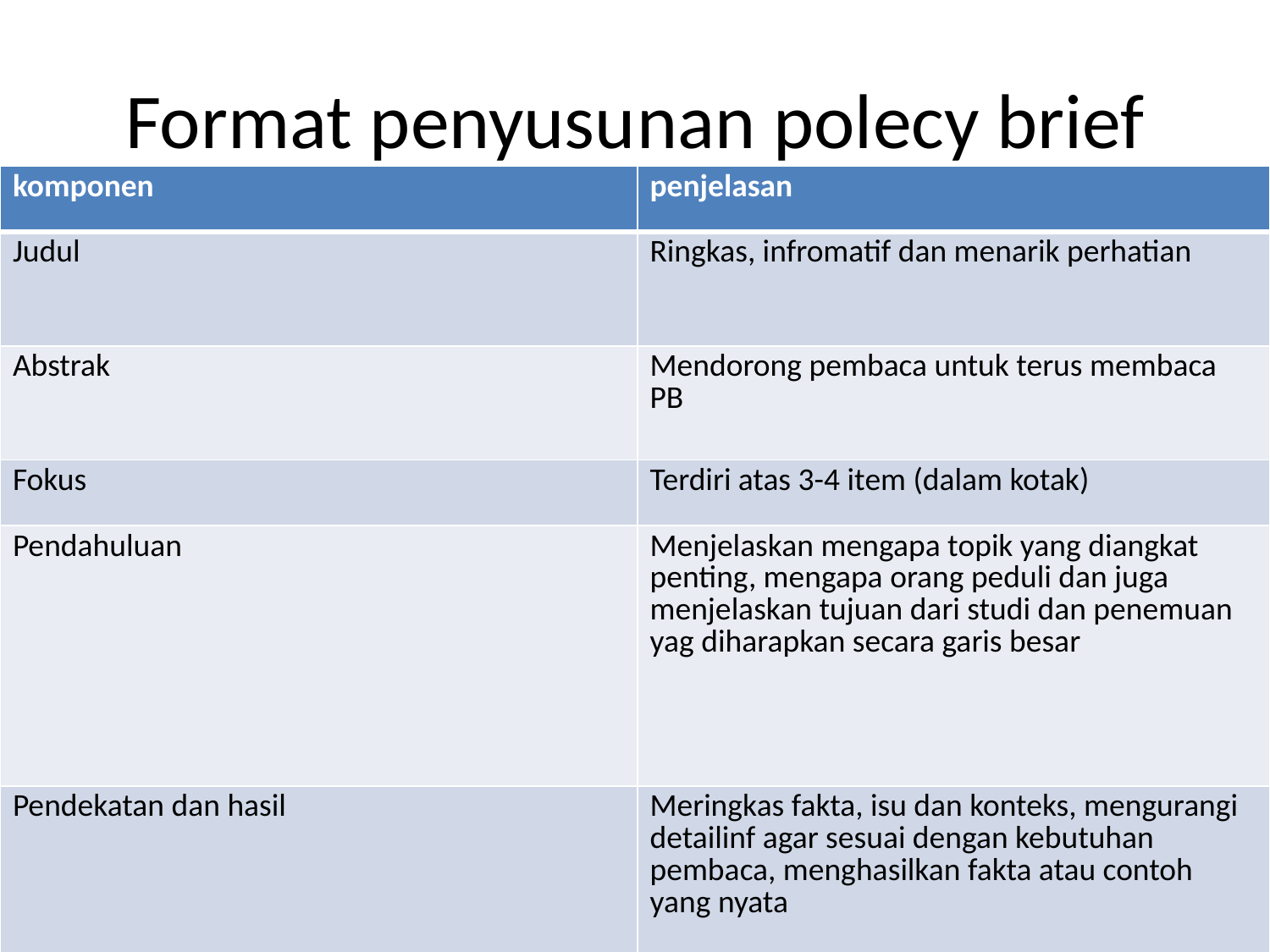

# Format penyusunan polecy brief
| komponen | penjelasan |
| --- | --- |
| Judul | Ringkas, infromatif dan menarik perhatian |
| Abstrak | Mendorong pembaca untuk terus membaca PB |
| Fokus | Terdiri atas 3-4 item (dalam kotak) |
| Pendahuluan | Menjelaskan mengapa topik yang diangkat penting, mengapa orang peduli dan juga menjelaskan tujuan dari studi dan penemuan yag diharapkan secara garis besar |
| Pendekatan dan hasil | Meringkas fakta, isu dan konteks, mengurangi detailinf agar sesuai dengan kebutuhan pembaca, menghasilkan fakta atau contoh yang nyata |
| Kesimpulan | Disusun sesuai dengan hasil, menghasilkan kesimpulan nyata dan argumentasi yang kuat |
| Sumber yag direkomendasikan | Tautanlaman/ web yg dpt mengarahkan pembaca melihat artikel atau lap dg metodologi yg dijelaskan |
| Rekomendasi kebijakan | Berisi langkah atau perhitunagnyg sebaiknya dijalankan |